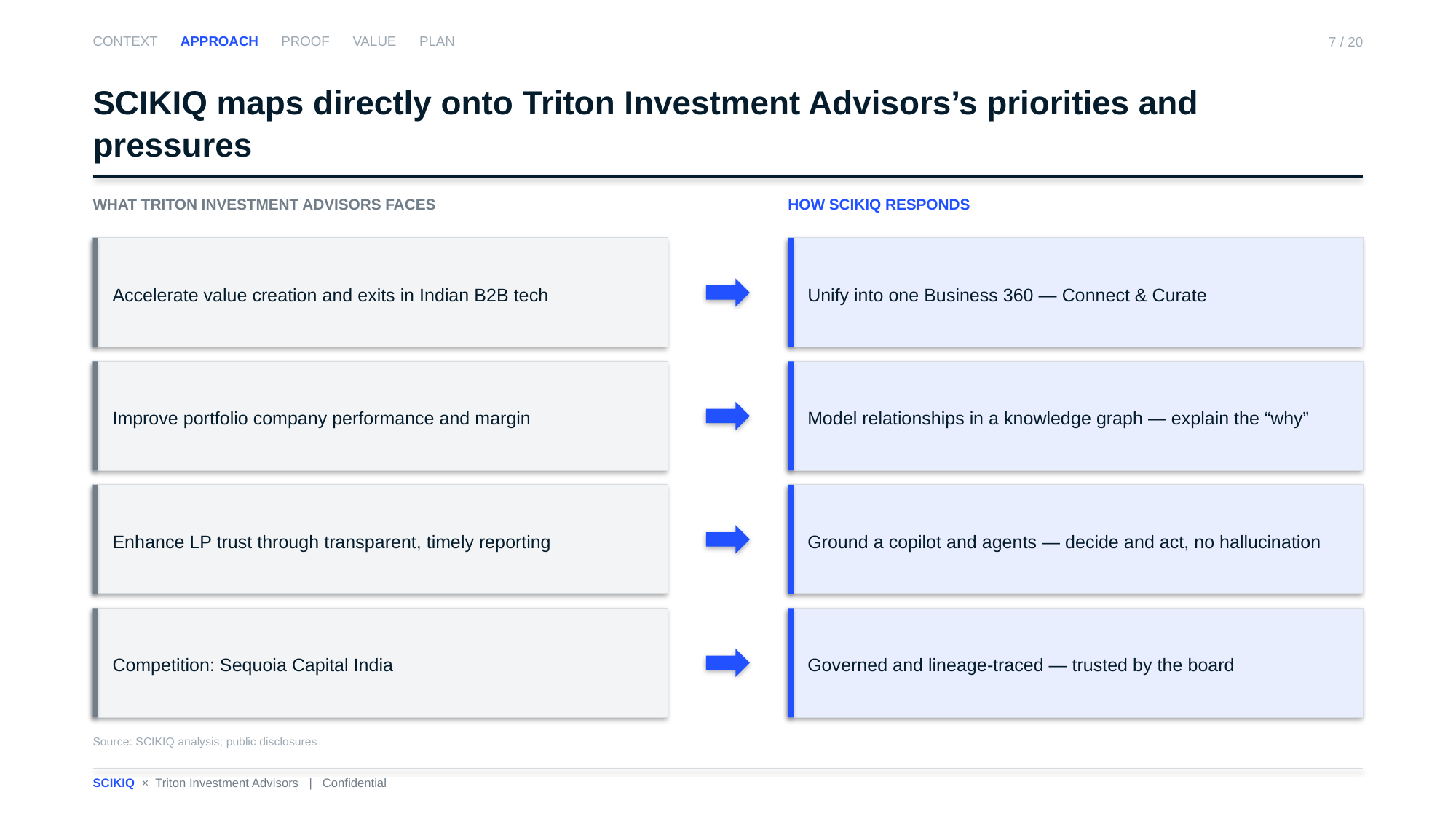

CONTEXT      APPROACH      PROOF      VALUE      PLAN
7 / 20
SCIKIQ maps directly onto Triton Investment Advisors’s priorities and pressures
WHAT TRITON INVESTMENT ADVISORS FACES
HOW SCIKIQ RESPONDS

Accelerate value creation and exits in Indian B2B tech

Unify into one Business 360 — Connect & Curate

Improve portfolio company performance and margin

Model relationships in a knowledge graph — explain the “why”

Enhance LP trust through transparent, timely reporting

Ground a copilot and agents — decide and act, no hallucination

Competition: Sequoia Capital India

Governed and lineage-traced — trusted by the board

Source: SCIKIQ analysis; public disclosures
SCIKIQ  ×  Triton Investment Advisors   |   Confidential